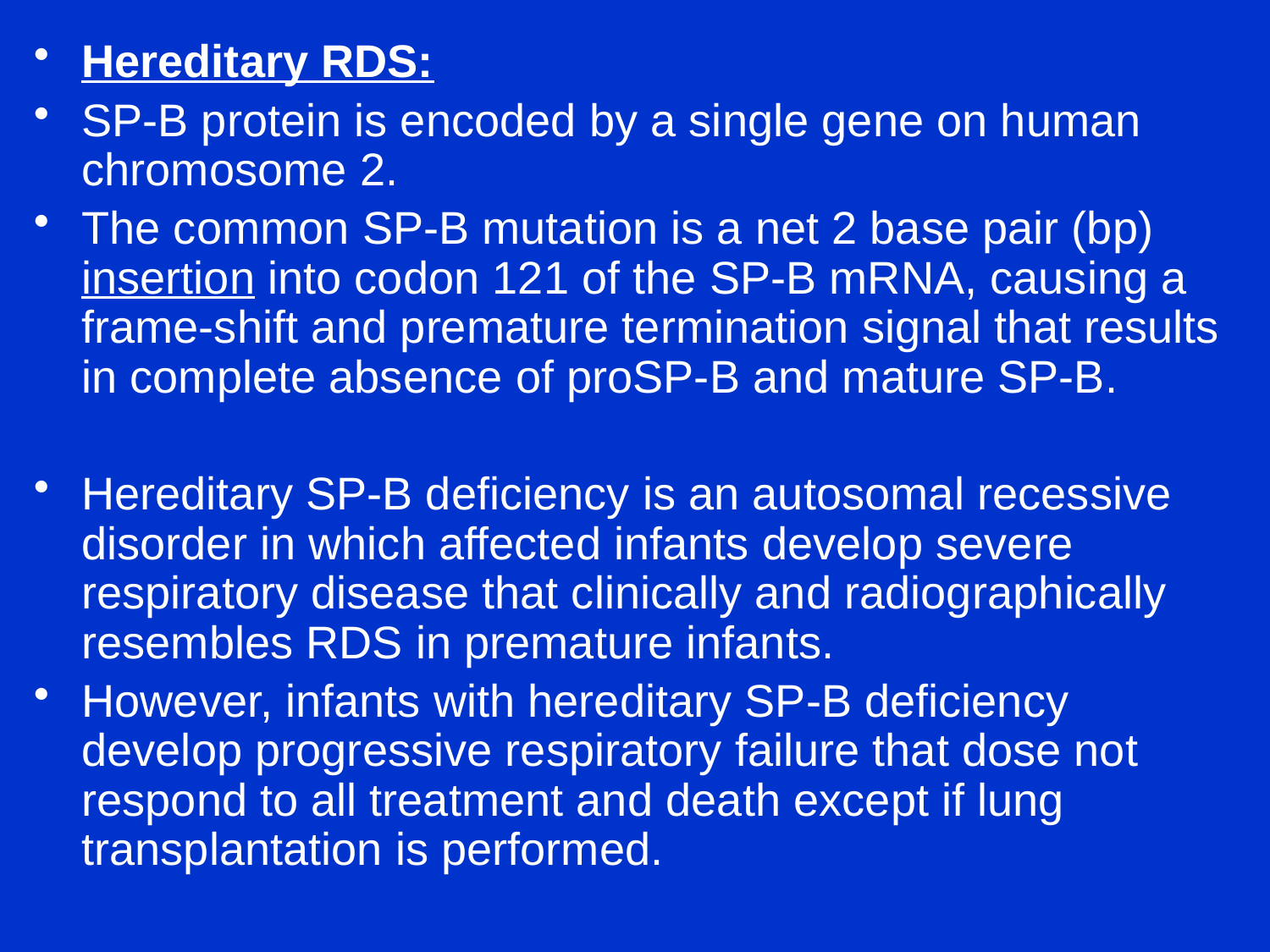

Hereditary RDS:
SP-B protein is encoded by a single gene on human chromosome 2.
The common SP-B mutation is a net 2 base pair (bp) insertion into codon 121 of the SP-B mRNA, causing a frame-shift and premature termination signal that results in complete absence of proSP-B and mature SP-B.

Hereditary SP-B deficiency is an autosomal recessive disorder in which affected infants develop severe respiratory disease that clinically and radiographically resembles RDS in premature infants.
However, infants with hereditary SP-B deficiency develop progressive respiratory failure that dose not respond to all treatment and death except if lung transplantation is performed.